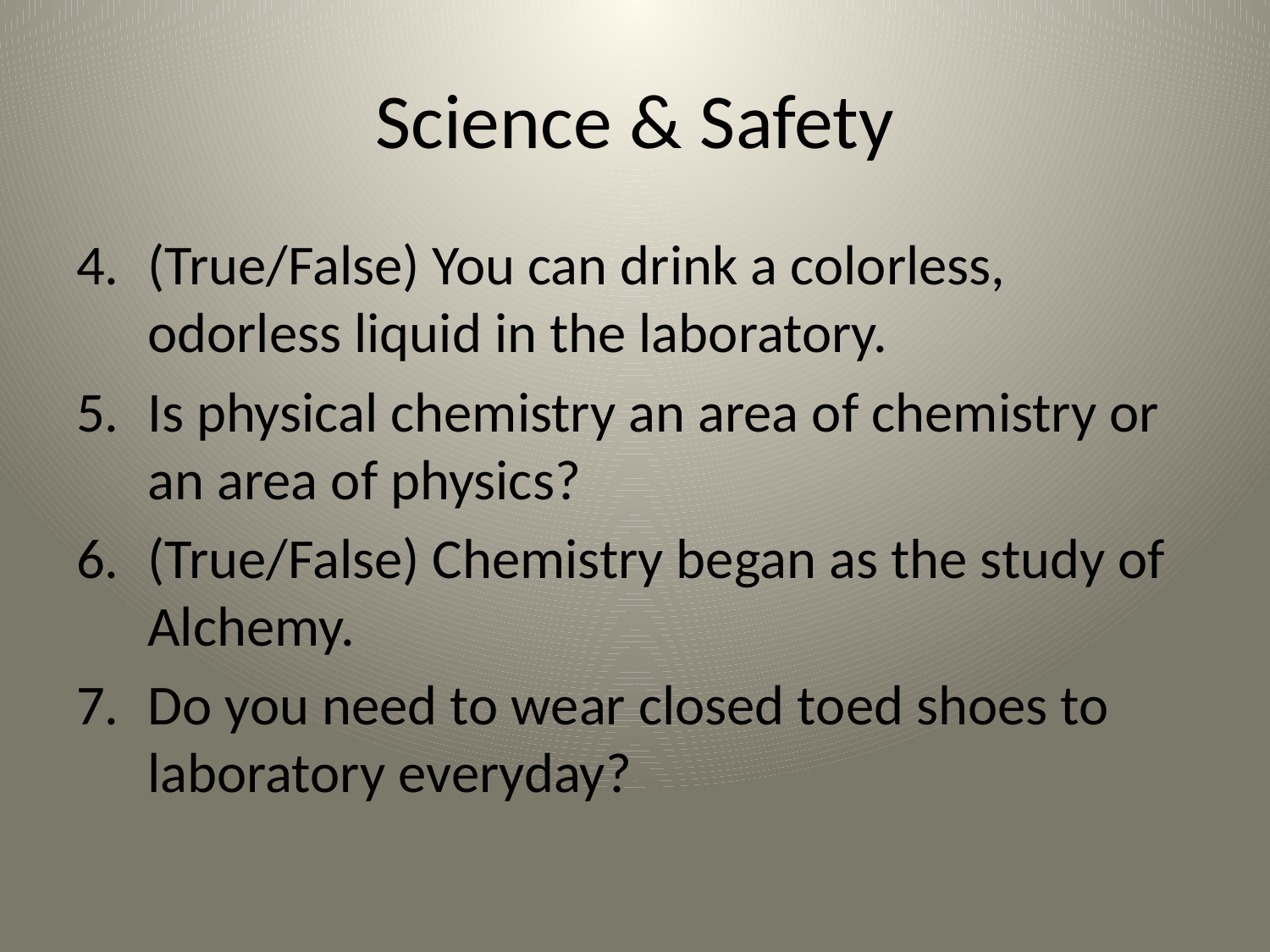

# Science & Safety
(True/False) You can drink a colorless, odorless liquid in the laboratory.
Is physical chemistry an area of chemistry or an area of physics?
(True/False) Chemistry began as the study of Alchemy.
Do you need to wear closed toed shoes to laboratory everyday?